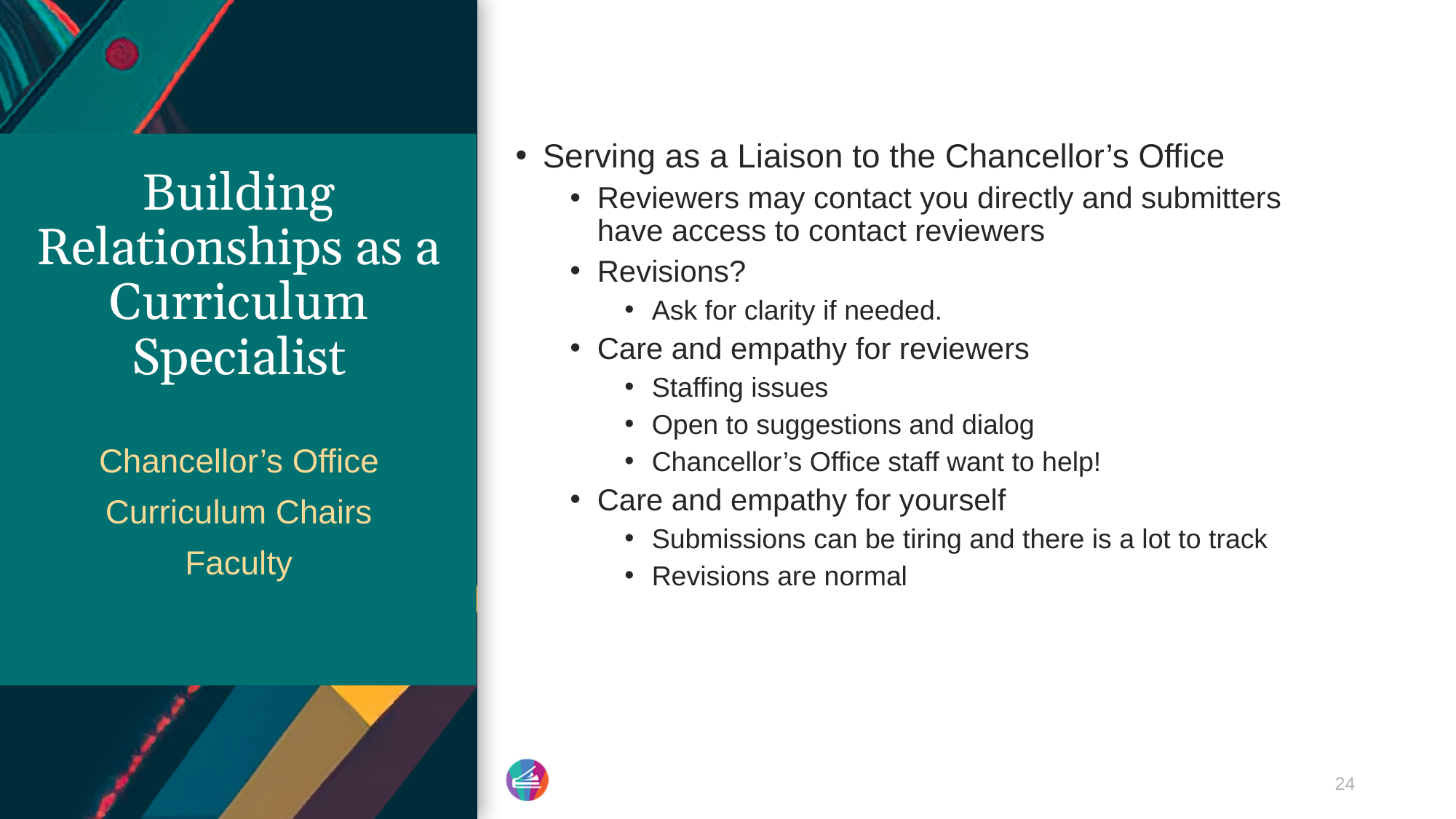

Serving as a Liaison to the Chancellor’s Office
Reviewers may contact you directly and submitters have access to contact reviewers
Revisions?
Ask for clarity if needed.
Care and empathy for reviewers
Staffing issues
Open to suggestions and dialog
Chancellor’s Office staff want to help!
Care and empathy for yourself
Submissions can be tiring and there is a lot to track
Revisions are normal
# Building Relationships as a Curriculum Specialist
Chancellor’s Office
Curriculum Chairs
Faculty

24